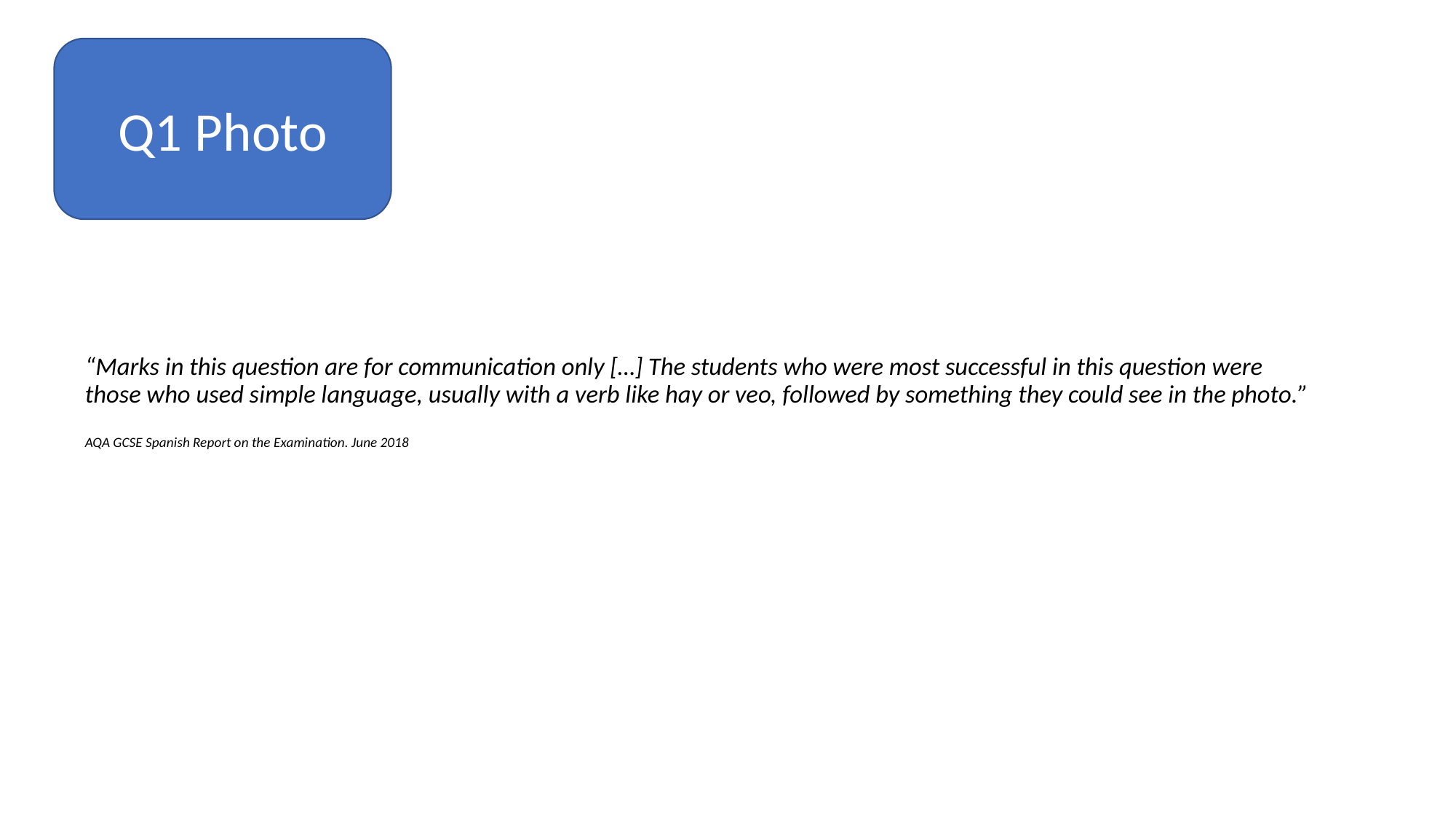

Q1 Photo
# “Marks in this question are for communication only […] The students who were most successful in this question were those who used simple language, usually with a verb like hay or veo, followed by something they could see in the photo.” AQA GCSE Spanish Report on the Examination. June 2018